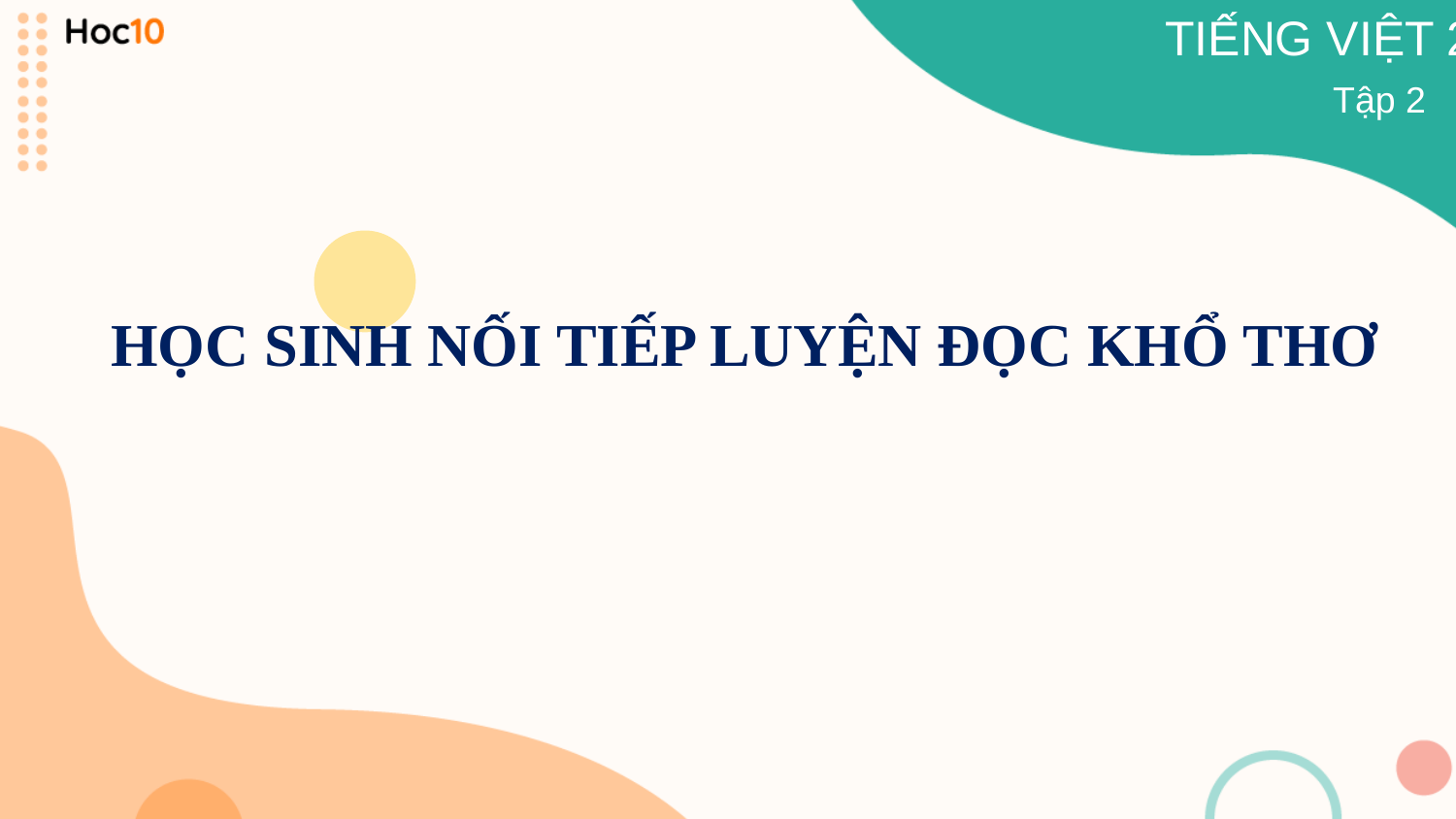

TIẾNG VIỆT 2
Tập 2
HỌC SINH NỐI TIẾP LUYỆN ĐỌC KHỔ THƠ